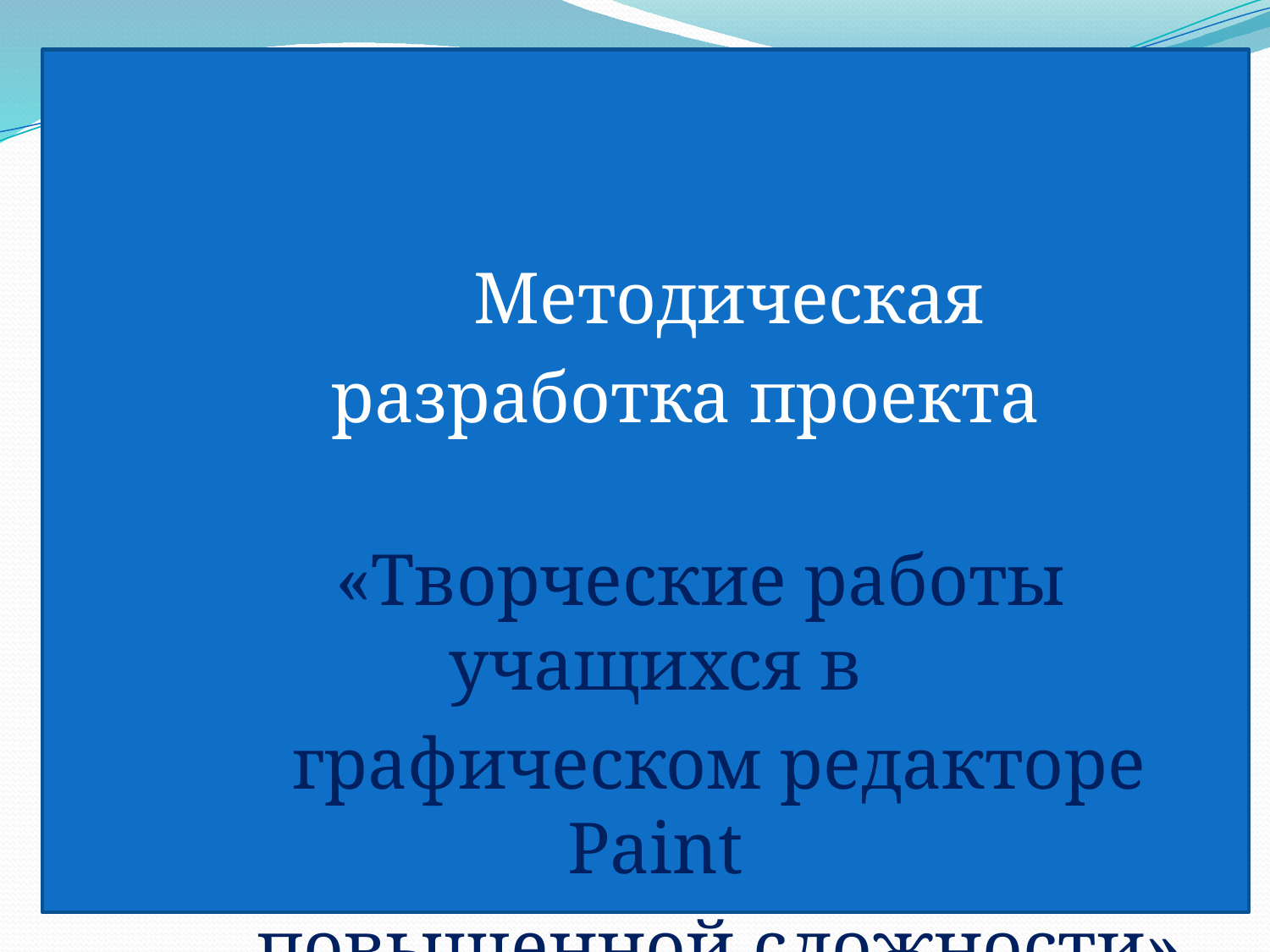

Методическая
               разработка проекта
      «Творческие работы учащихся в
        графическом редакторе Paint
         повышенной сложности»